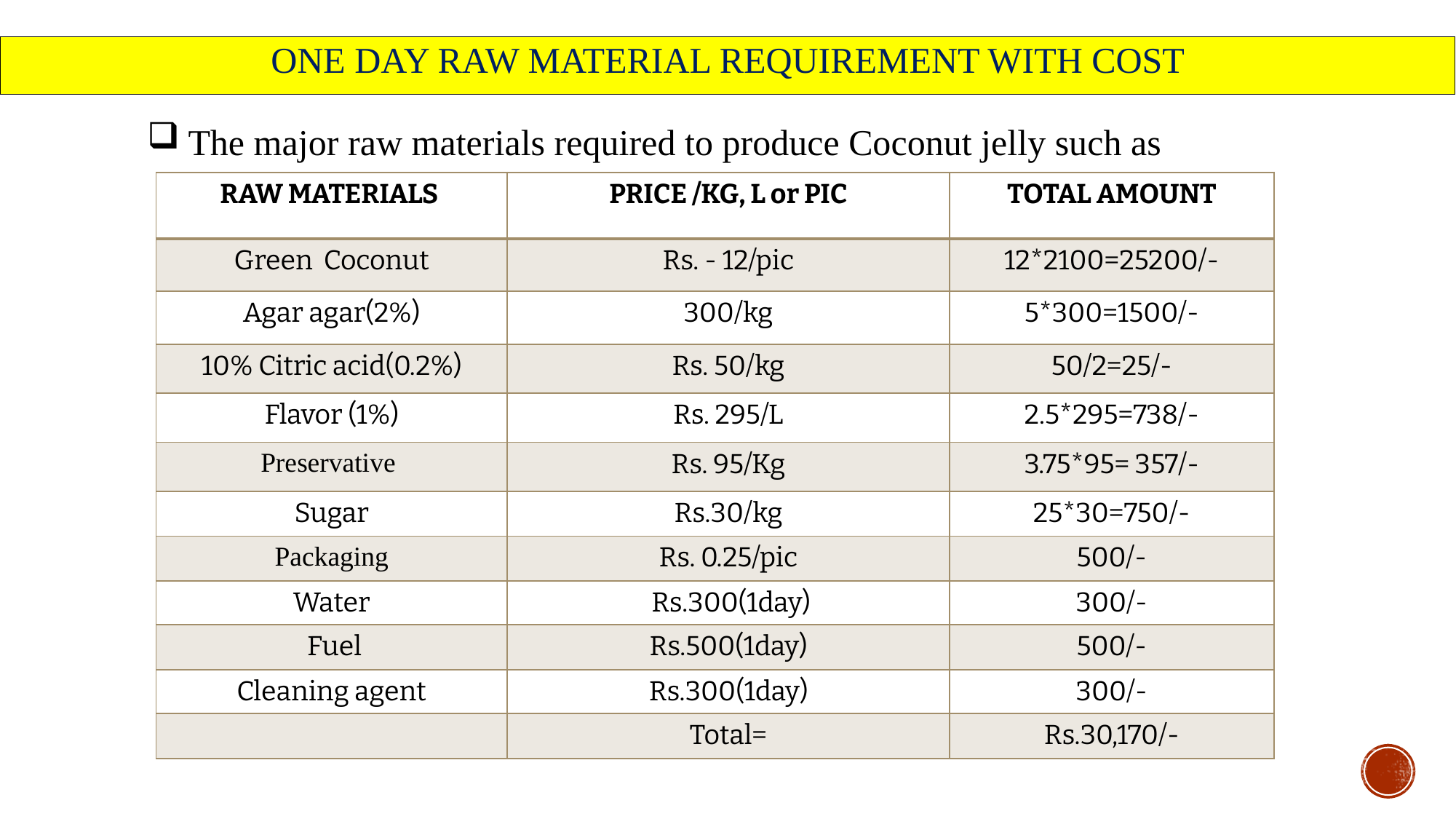

# One day raw material requirement with cost
The major raw materials required to produce Coconut jelly such as

| RAW MATERIALS | PRICE /KG, L or PIC | TOTAL AMOUNT |
| --- | --- | --- |
| Green Coconut | Rs. - 12/pic | 12\*2100=25200/- |
| Agar agar(2%) | 300/kg | 5\*300=1500/- |
| 10% Citric acid(0.2%) | Rs. 50/kg | 50/2=25/- |
| Flavor (1%) | Rs. 295/L | 2.5\*295=738/- |
| Preservative | Rs. 95/Kg | 3.75\*95= 357/- |
| Sugar | Rs.30/kg | 25\*30=750/- |
| Packaging | Rs. 0.25/pic | 500/- |
| Water | Rs.300(1day) | 300/- |
| Fuel | Rs.500(1day) | 500/- |
| Cleaning agent | Rs.300(1day) | 300/- |
|  | Total= | Rs.30,170/- |